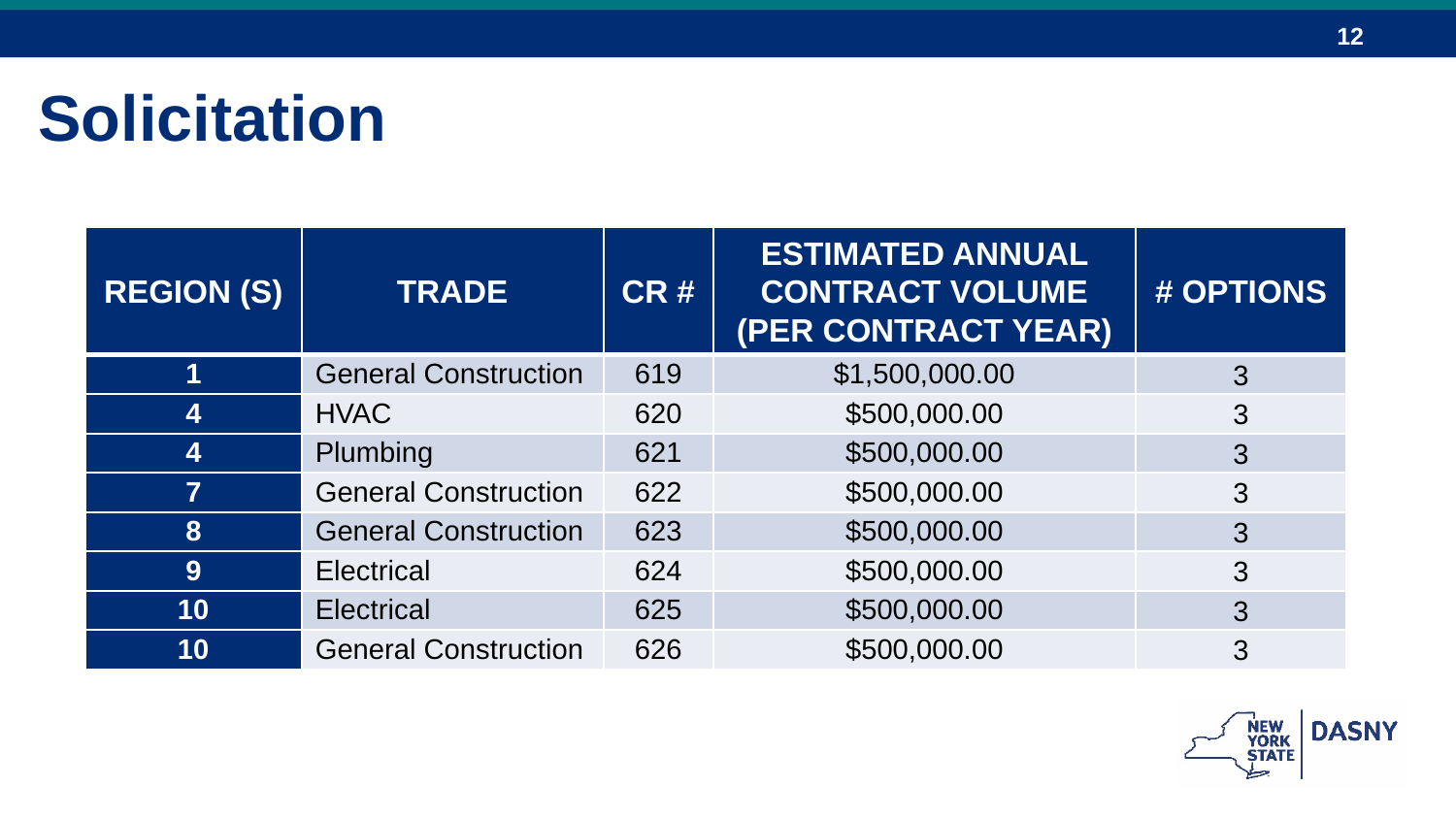

Solicitation
| REGION (S) | TRADE | CR # | ESTIMATED ANNUAL CONTRACT VOLUME (PER CONTRACT YEAR) | # OPTIONS |
| --- | --- | --- | --- | --- |
| 1 | General Construction | 619 | $1,500,000.00 | 3 |
| 4 | HVAC | 620 | $500,000.00 | 3 |
| 4 | Plumbing | 621 | $500,000.00 | 3 |
| 7 | General Construction | 622 | $500,000.00 | 3 |
| 8 | General Construction | 623 | $500,000.00 | 3 |
| 9 | Electrical | 624 | $500,000.00 | 3 |
| 10 | Electrical | 625 | $500,000.00 | 3 |
| 10 | General Construction | 626 | $500,000.00 | 3 |